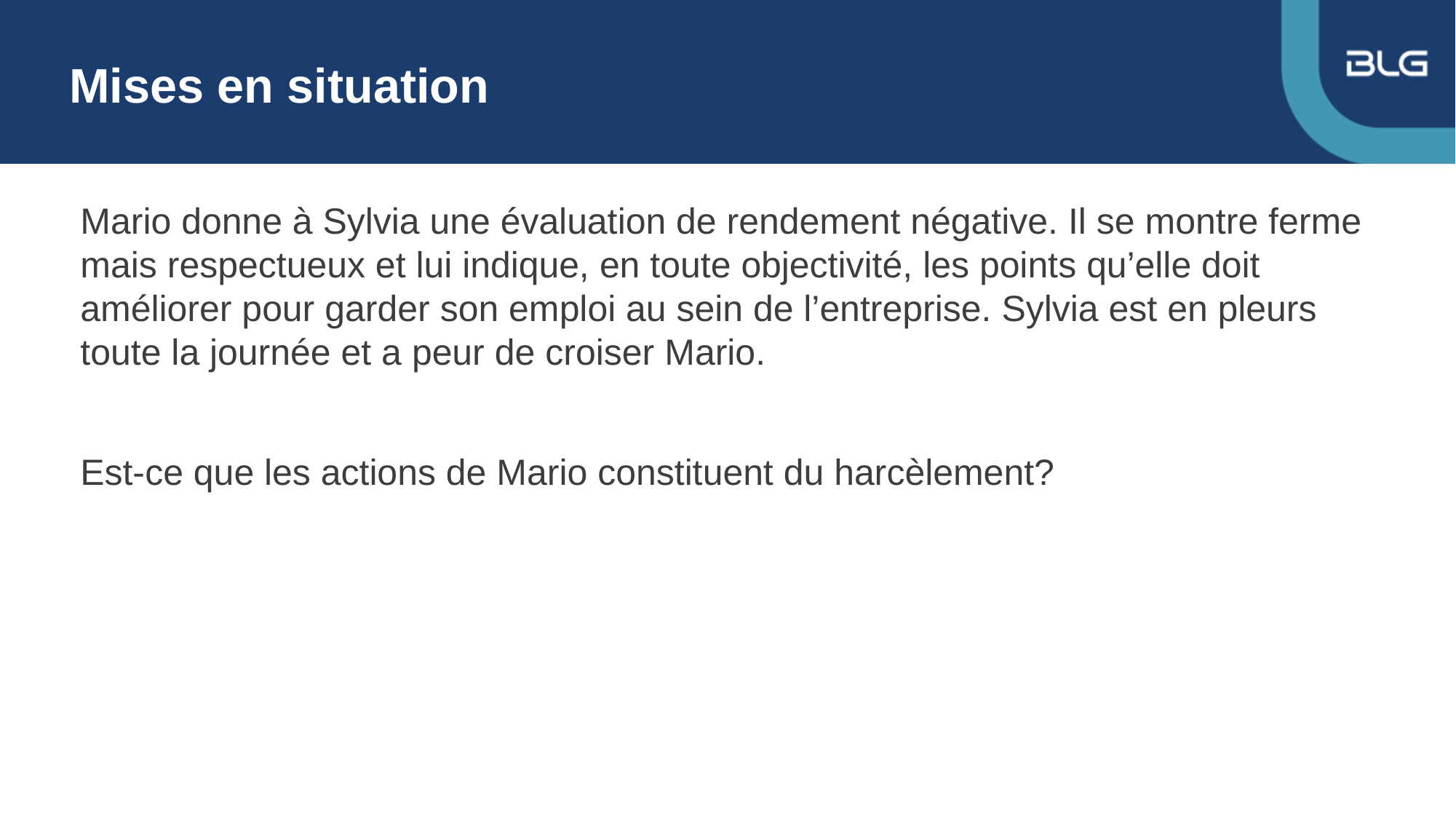

# Mises en situation
Mario donne à Sylvia une évaluation de rendement négative. Il se montre ferme mais respectueux et lui indique, en toute objectivité, les points qu’elle doit améliorer pour garder son emploi au sein de l’entreprise. Sylvia est en pleurs toute la journée et a peur de croiser Mario.

Est-ce que les actions de Mario constituent du harcèlement?